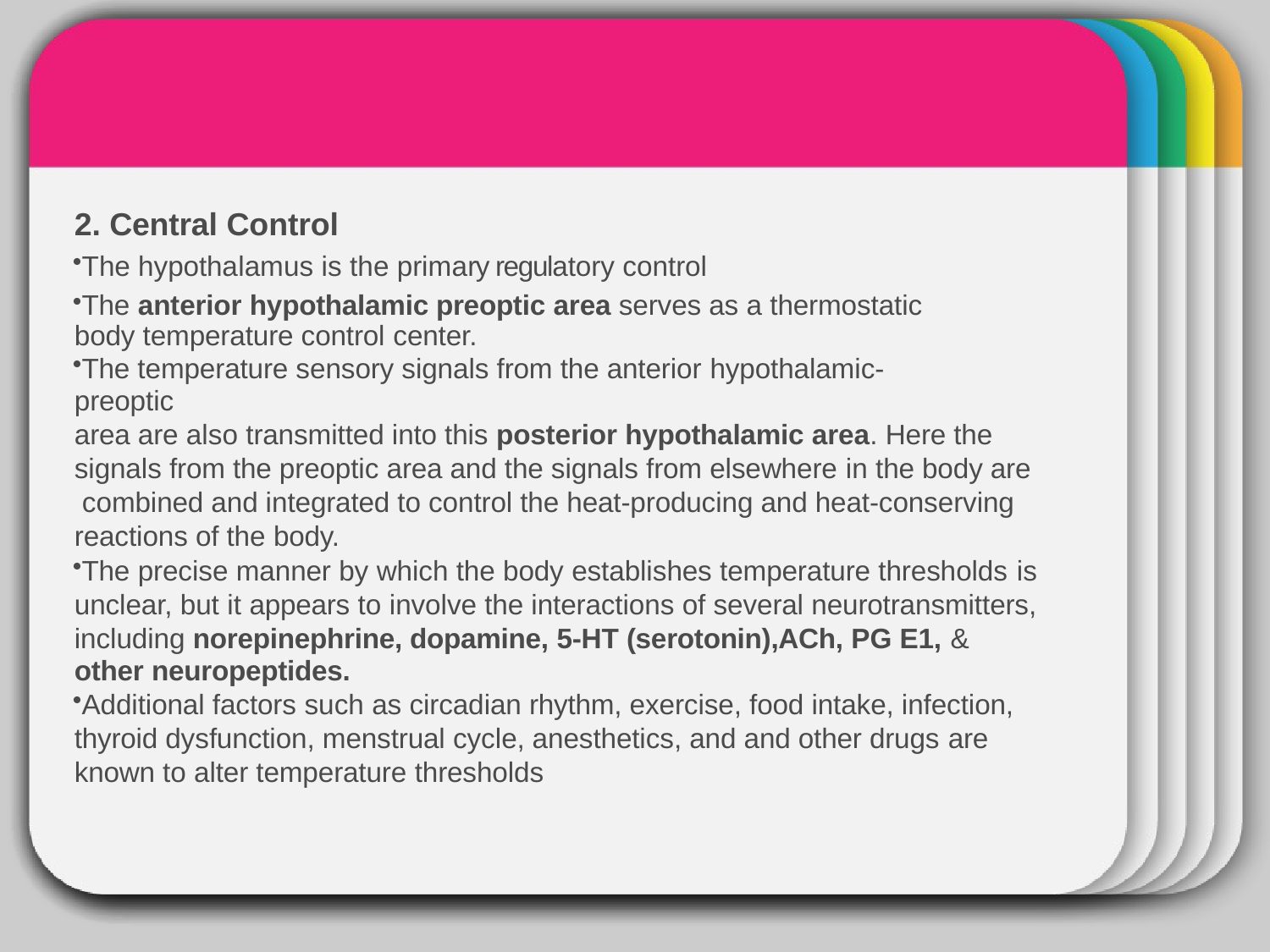

# WINTER
2. Central Control
The hypothalamus is the primary regulatory control
The anterior hypothalamic preoptic area serves as a thermostatic  body temperature control center.
The temperature sensory signals from the anterior hypothalamic-preoptic
area are also transmitted into this posterior hypothalamic area. Here the  signals from the preoptic area and the signals from elsewhere in the body are  combined and integrated to control the heat-producing and heat-conserving  reactions of the body.
The precise manner by which the body establishes temperature thresholds is  unclear, but it appears to involve the interactions of several neurotransmitters,  including norepinephrine, dopamine, 5-HT (serotonin),ACh, PG E1, &
other neuropeptides.
Additional factors such as circadian rhythm, exercise, food intake, infection,  thyroid dysfunction, menstrual cycle, anesthetics, and and other drugs are  known to alter temperature thresholds